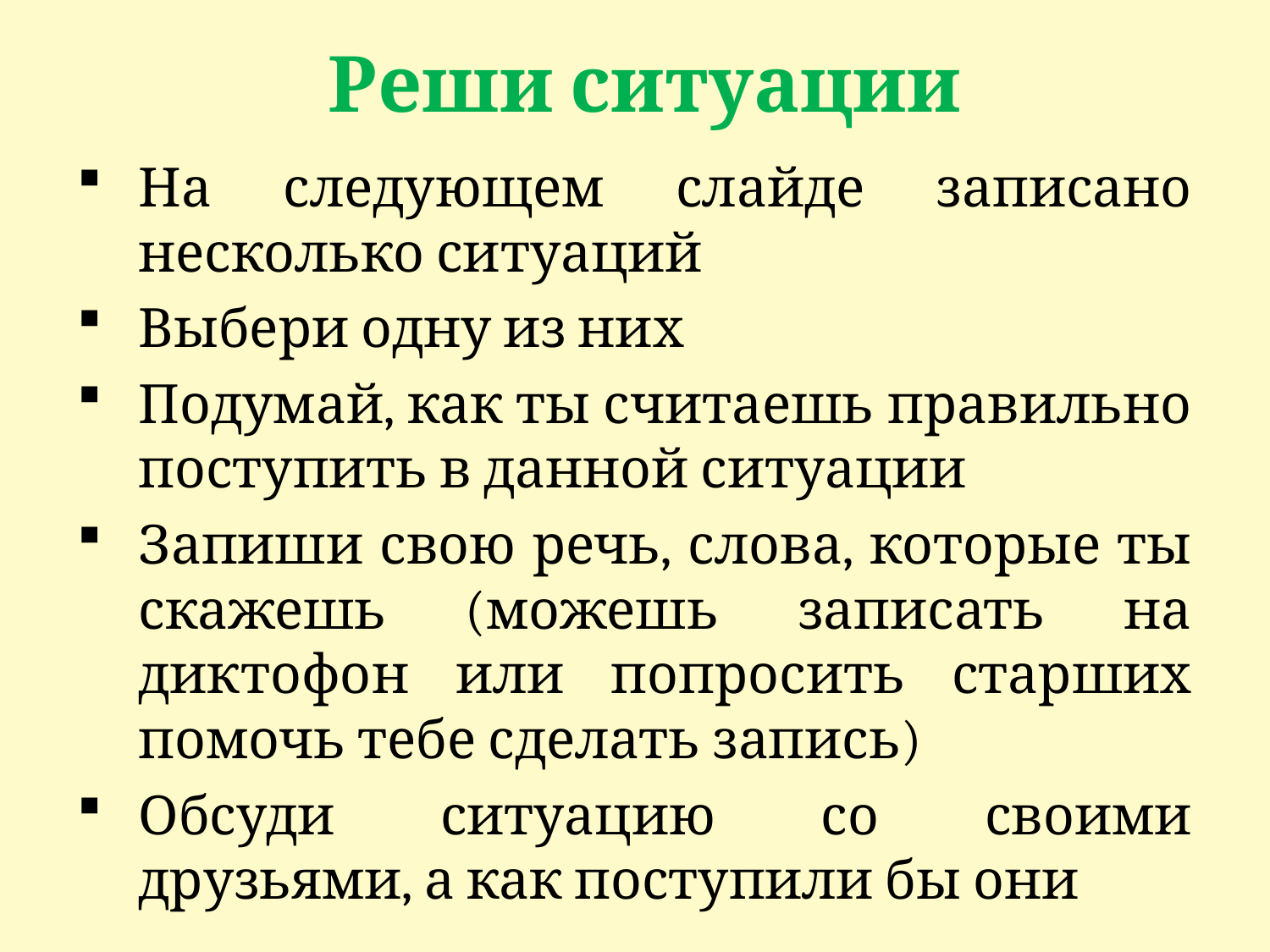

# Реши ситуации
На следующем слайде записано несколько ситуаций
Выбери одну из них
Подумай, как ты считаешь правильно поступить в данной ситуации
Запиши свою речь, слова, которые ты скажешь (можешь записать на диктофон или попросить старших помочь тебе сделать запись)
Обсуди ситуацию со своими друзьями, а как поступили бы они